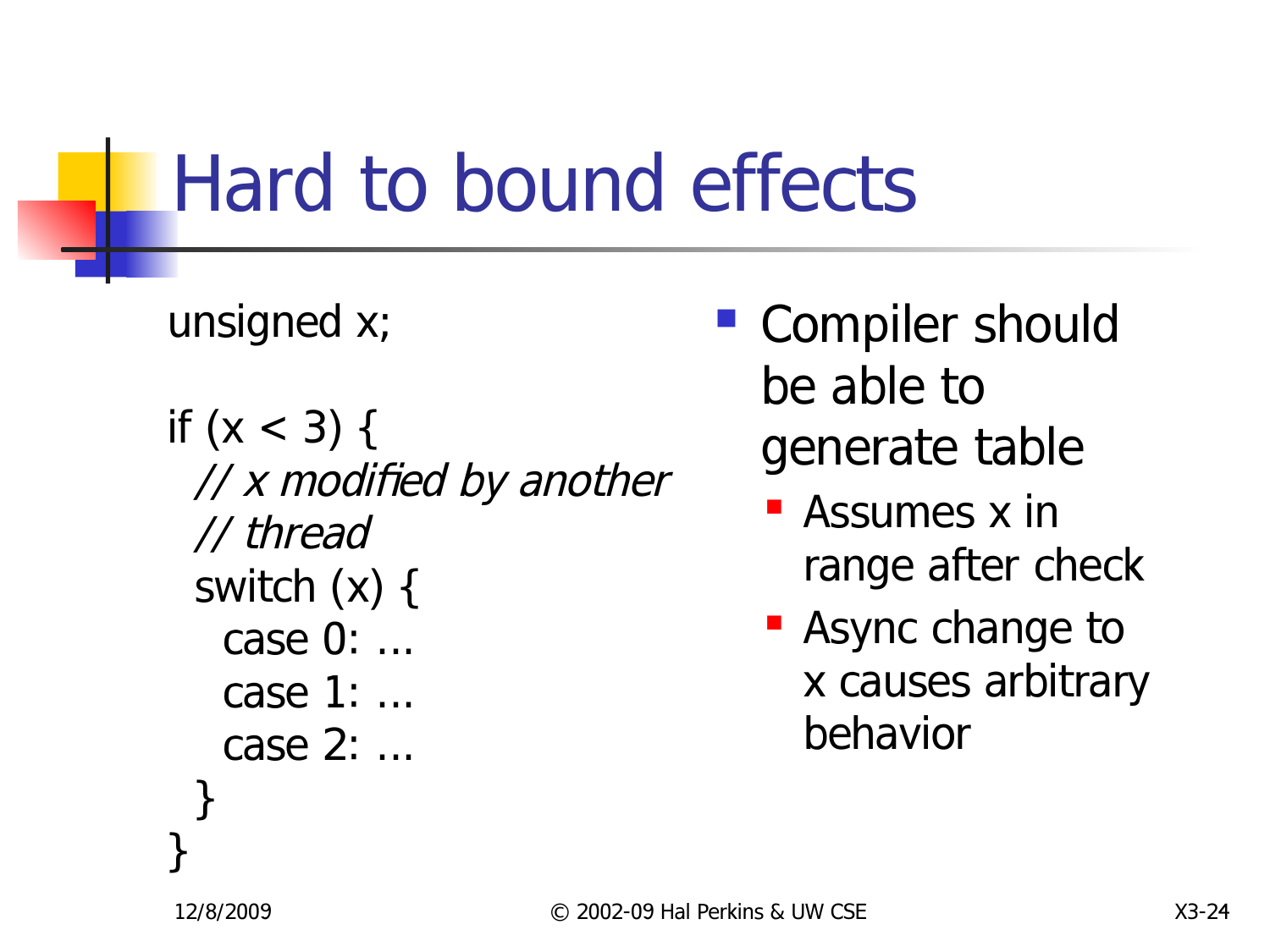

# Hard to bound effects
Compiler should be able to generate table
Assumes x in range after check
Async change to x causes arbitrary behavior
unsigned x;

if (x < 3) {
  // x modified by another
  // thread
  switch (x) {
    case 0: ...
    case 1: ...
    case 2: ...
  }
}
12/8/2009
© 2002-09 Hal Perkins & UW CSE
X3-24